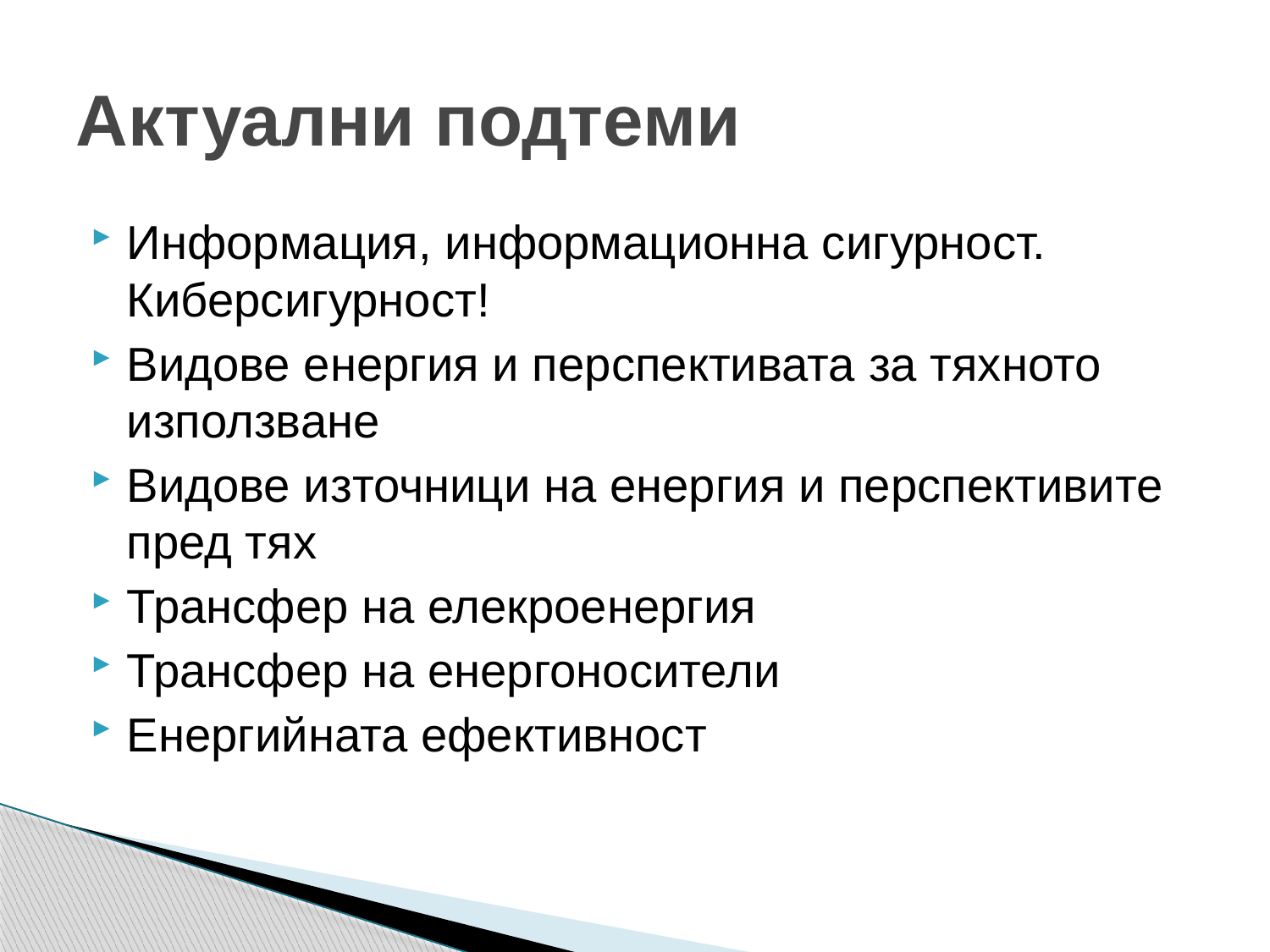

# Актуални подтеми
Информация, информационна сигурност. Киберсигурност!
Видове енергия и перспективата за тяхното използване
Видове източници на енергия и перспективите пред тях
Трансфер на елекроенергия
Трансфер на енергоносители
Енергийната ефективност